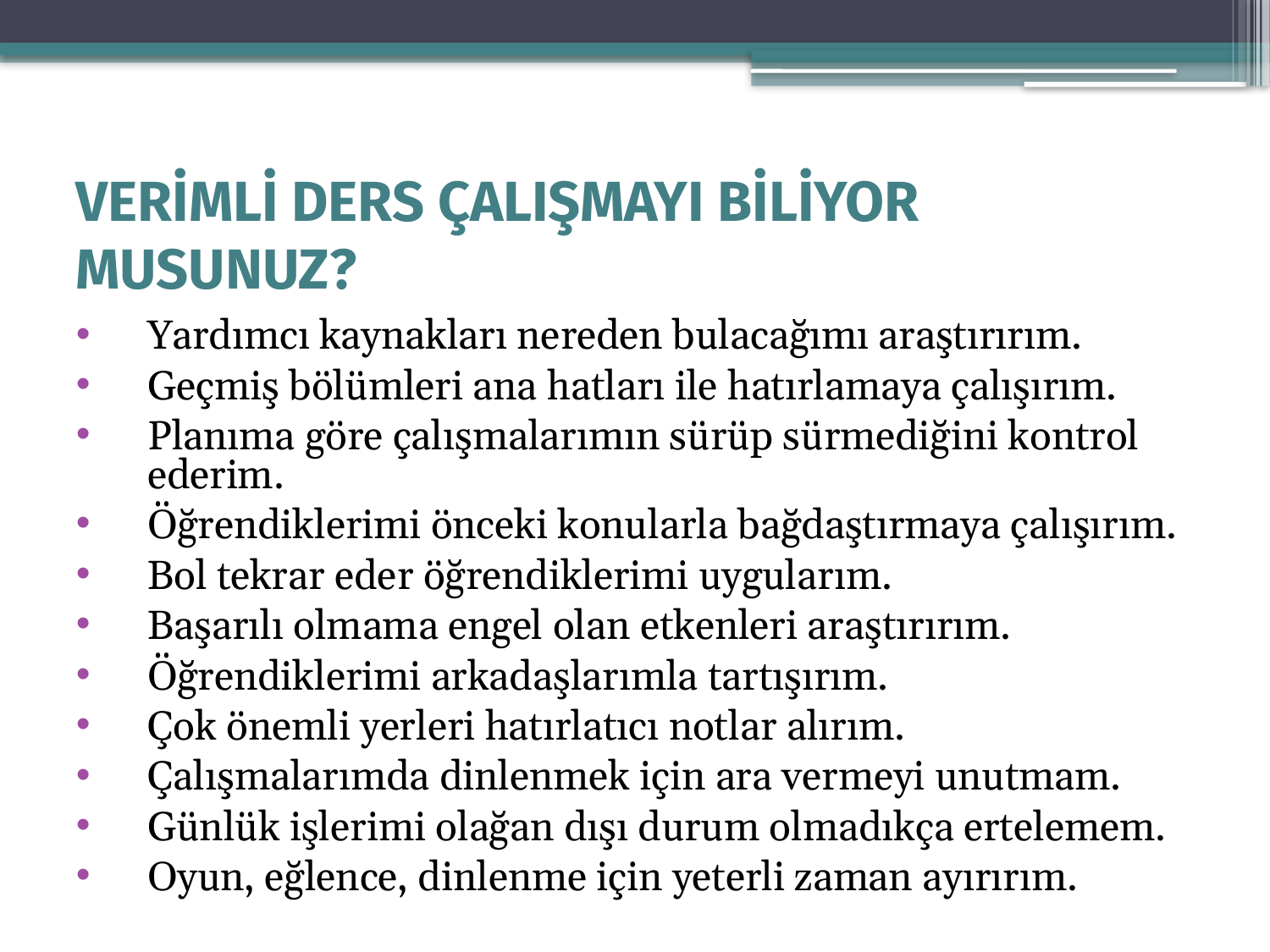

# VERİMLİ DERS ÇALIŞMAYI BİLİYOR MUSUNUZ?
Yardımcı kaynakları nereden bulacağımı araştırırım.
Geçmiş bölümleri ana hatları ile hatırlamaya çalışırım.
Planıma göre çalışmalarımın sürüp sürmediğini kontrol ederim.
Öğrendiklerimi önceki konularla bağdaştırmaya çalışırım.
Bol tekrar eder öğrendiklerimi uygularım.
Başarılı olmama engel olan etkenleri araştırırım.
Öğrendiklerimi arkadaşlarımla tartışırım.
Çok önemli yerleri hatırlatıcı notlar alırım.
Çalışmalarımda dinlenmek için ara vermeyi unutmam.
Günlük işlerimi olağan dışı durum olmadıkça ertelemem.
Oyun, eğlence, dinlenme için yeterli zaman ayırırım.